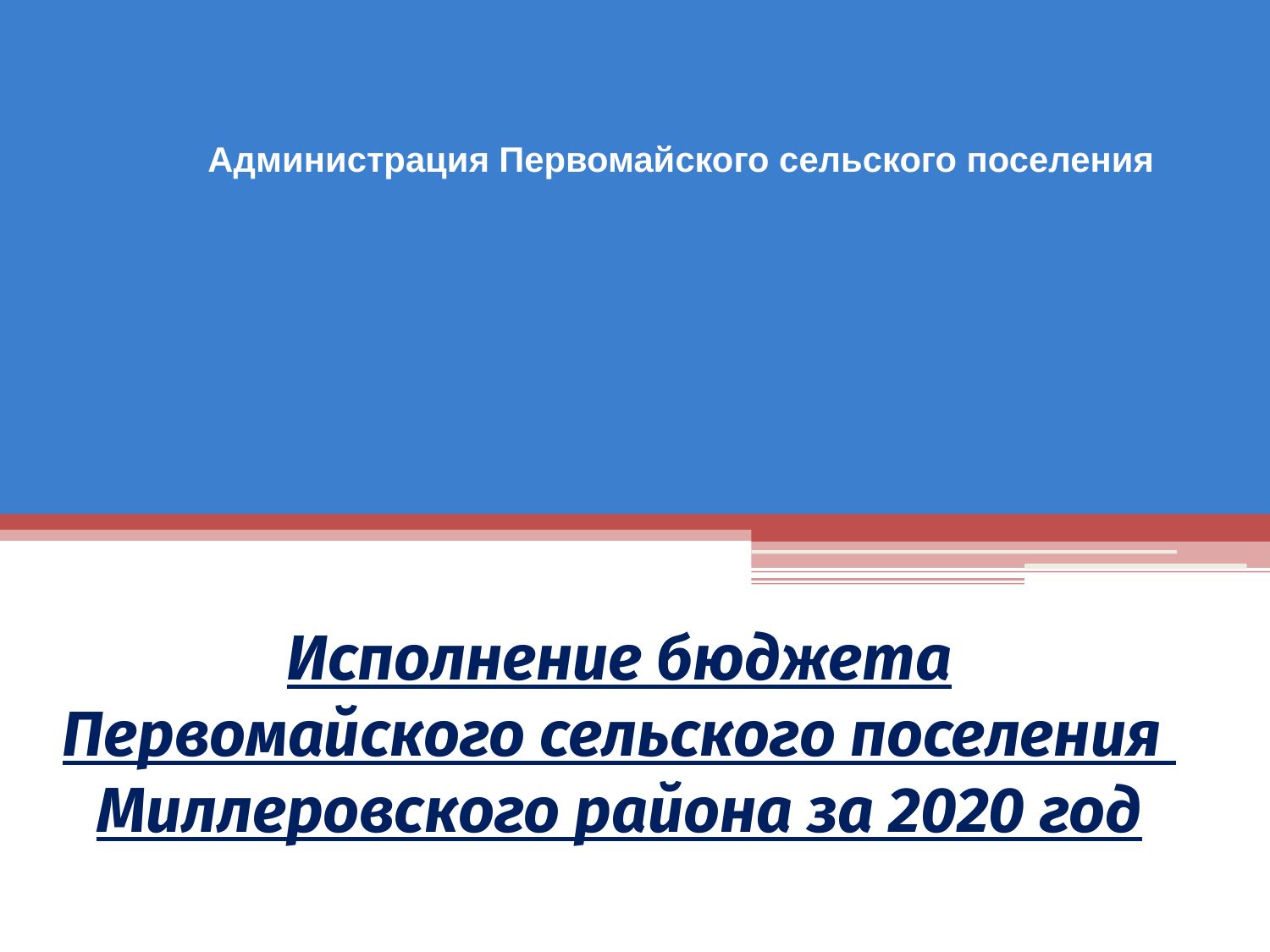

Администрация Первомайского сельского поселения

Исполнение бюджета
Первомайского сельского поселения
Миллеровского района за 2020 год